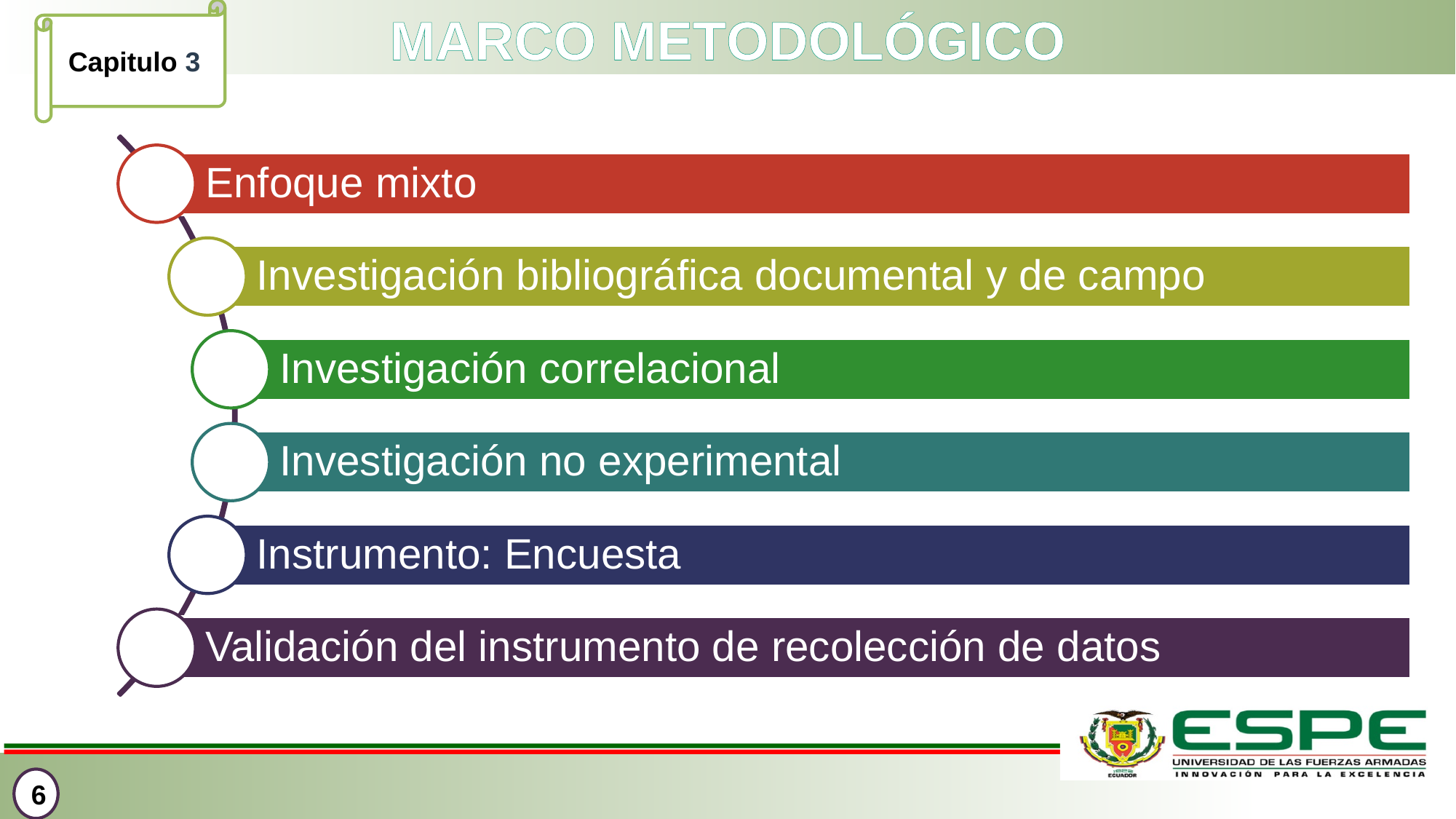

Capitulo 3
MARCO METODOLÓGICO
Enfoque mixto
Investigación bibliográfica documental y de campo
Investigación correlacional
Investigación no experimental
Instrumento: Encuesta
Validación del instrumento de recolección de datos
6